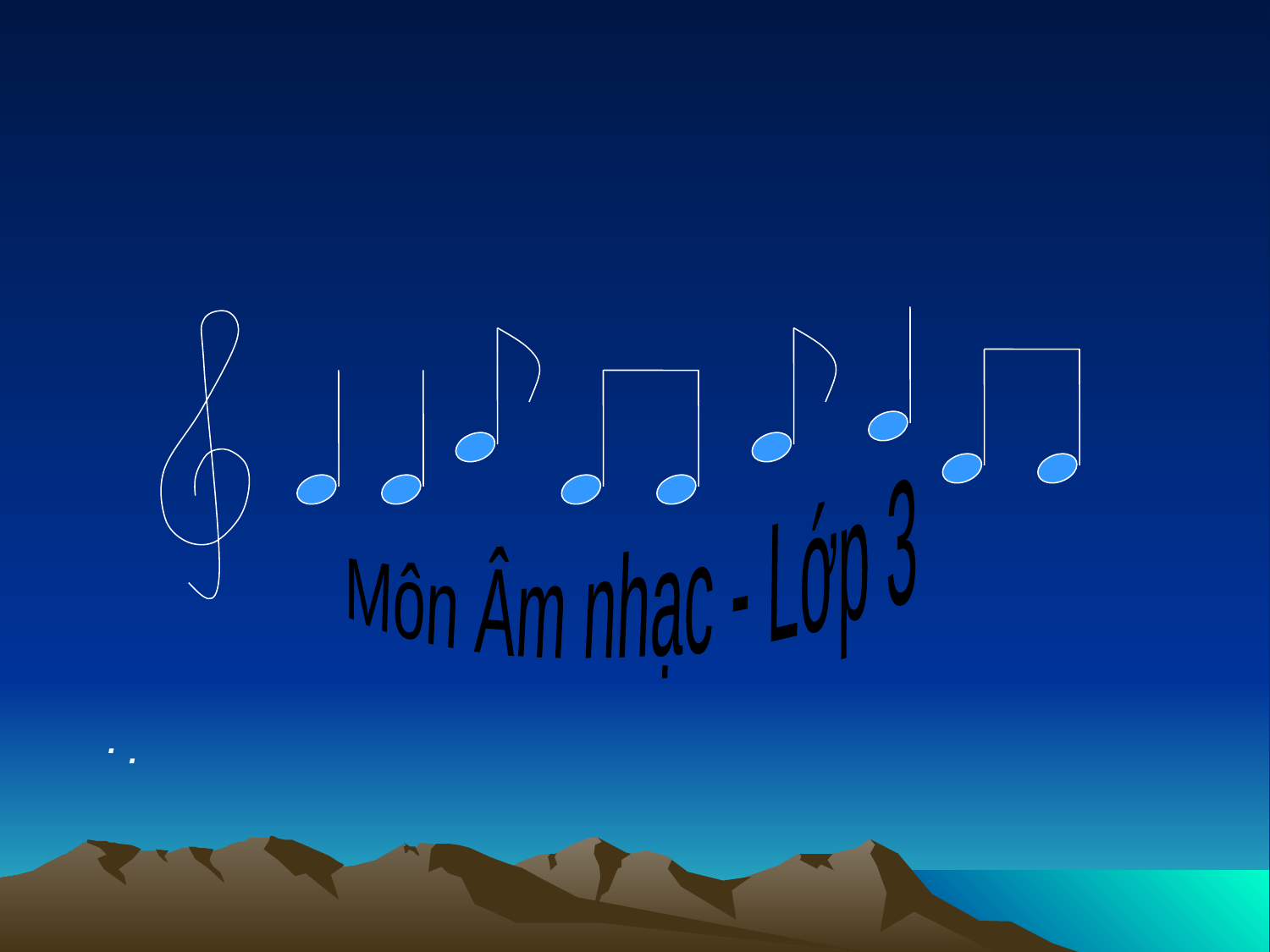

Môn Âm nhạc - Lớp 3

.

.